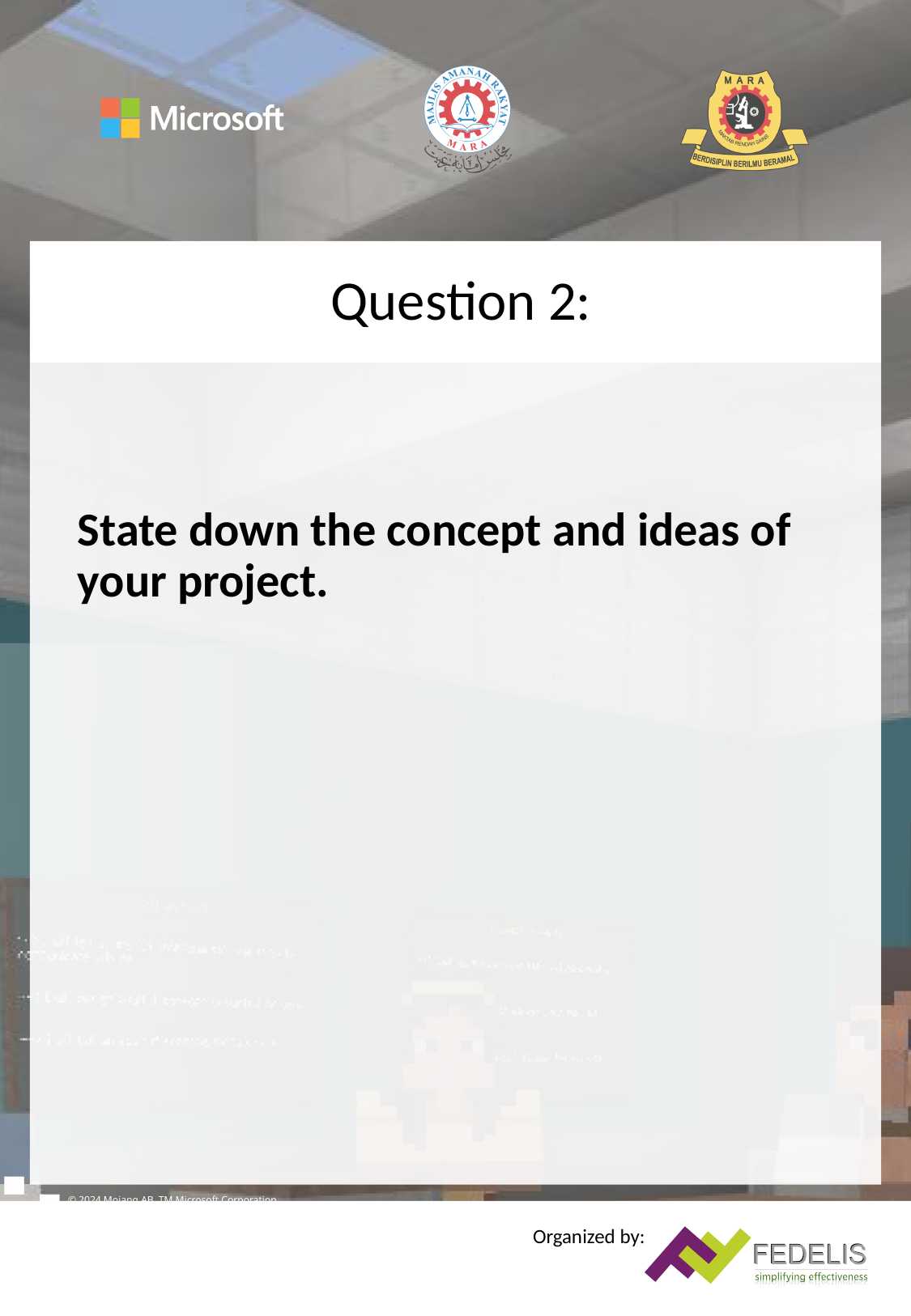

# Question 2:

State down the concept and ideas of your project.